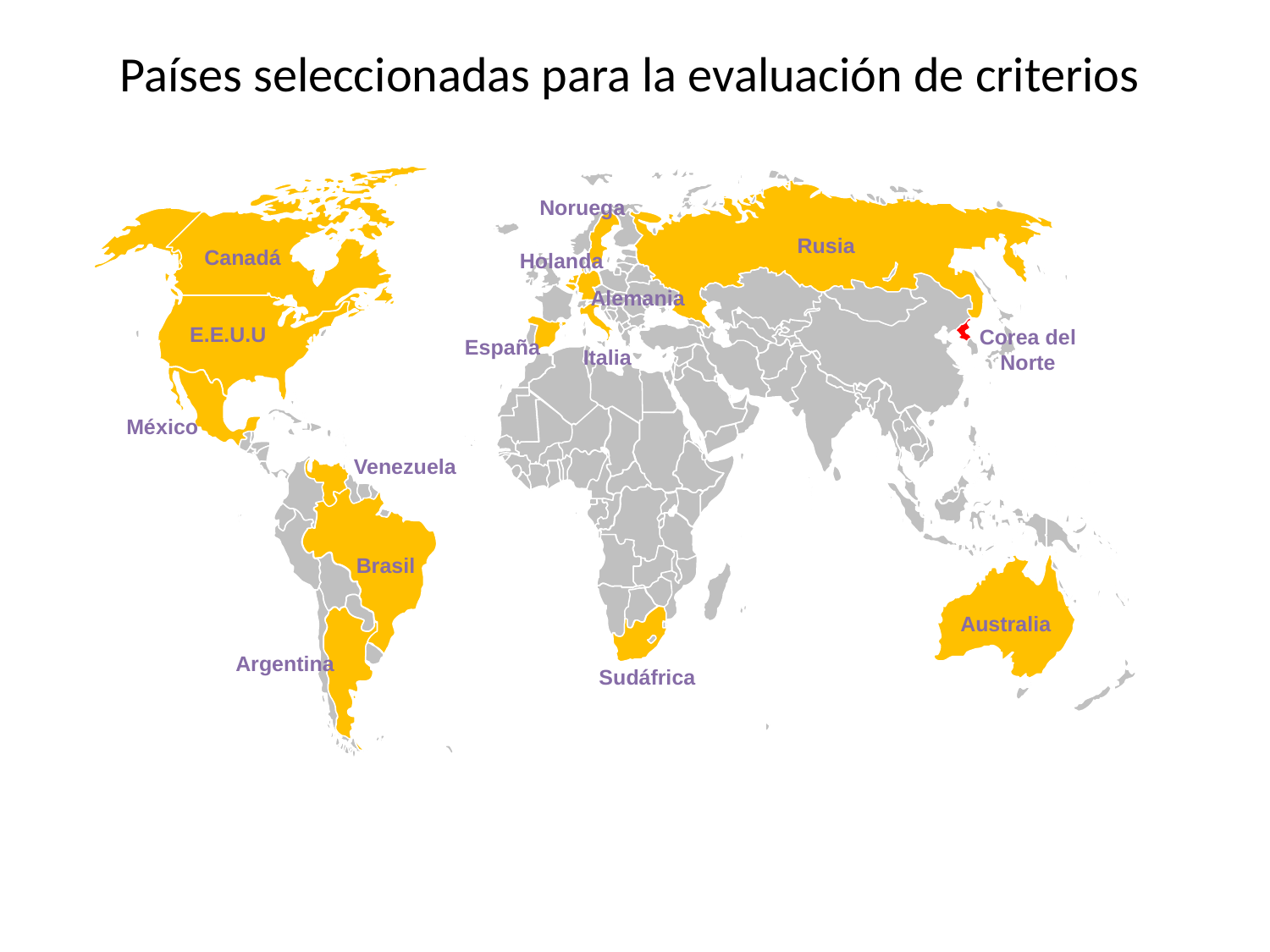

Países seleccionadas para la evaluación de criterios

Noruega

Rusia

Canadá
Holanda

Alemania

E.E.U.U

Corea del Norte

España

Italia

México

Venezuela

Brasil

Australia

Argentina
Sudáfrica